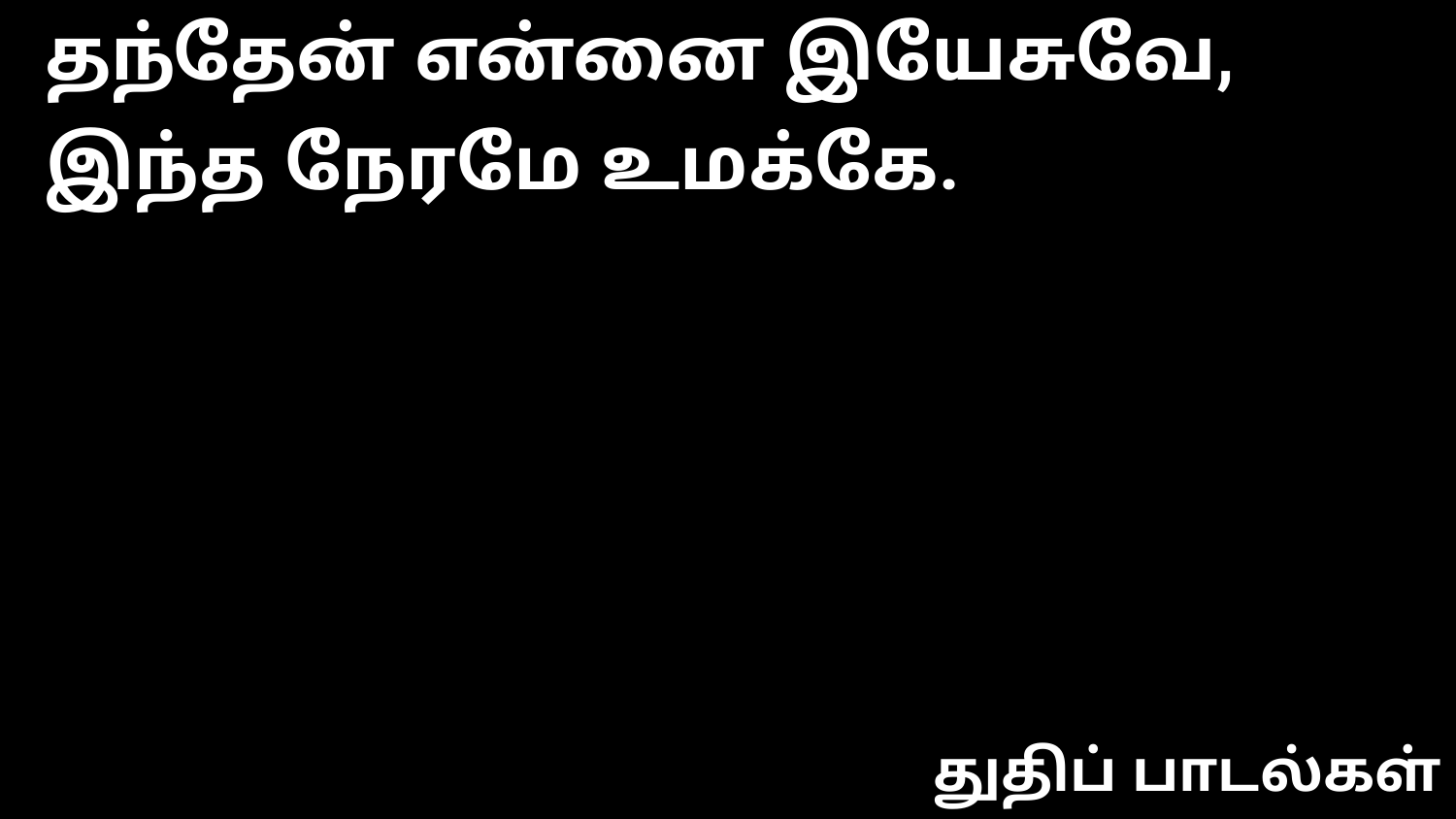

தந்தேன் என்னை இயேசுவே,
இந்த நேரமே உமக்கே.
துதிப் பாடல்கள்